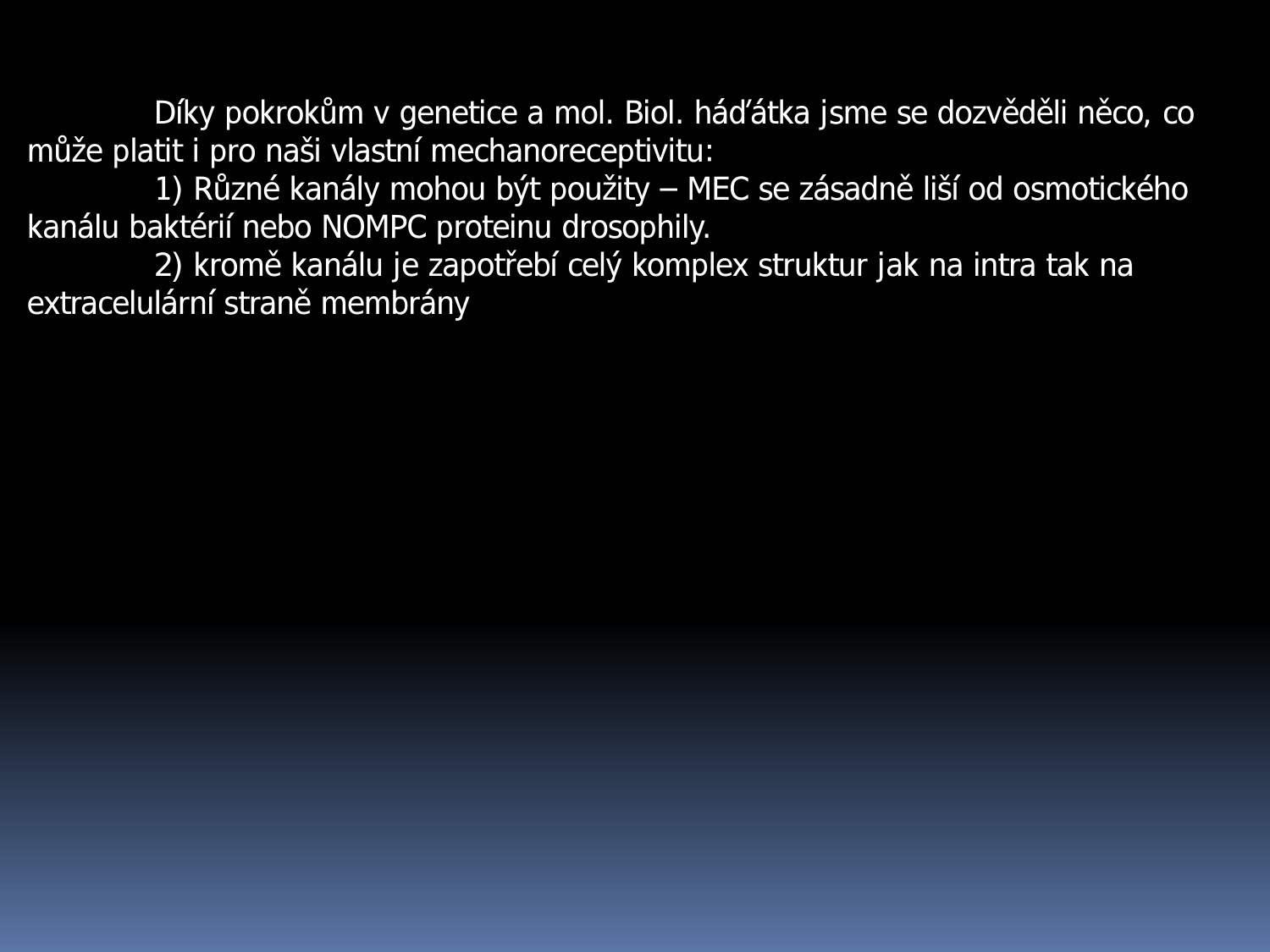

Díky pokrokům v genetice a mol. Biol. háďátka jsme se dozvěděli něco, co může platit i pro naši vlastní mechanoreceptivitu:
	1) Různé kanály mohou být použity – MEC se zásadně liší od osmotického kanálu baktérií nebo NOMPC proteinu drosophily.
	2) kromě kanálu je zapotřebí celý komplex struktur jak na intra tak na extracelulární straně membrány